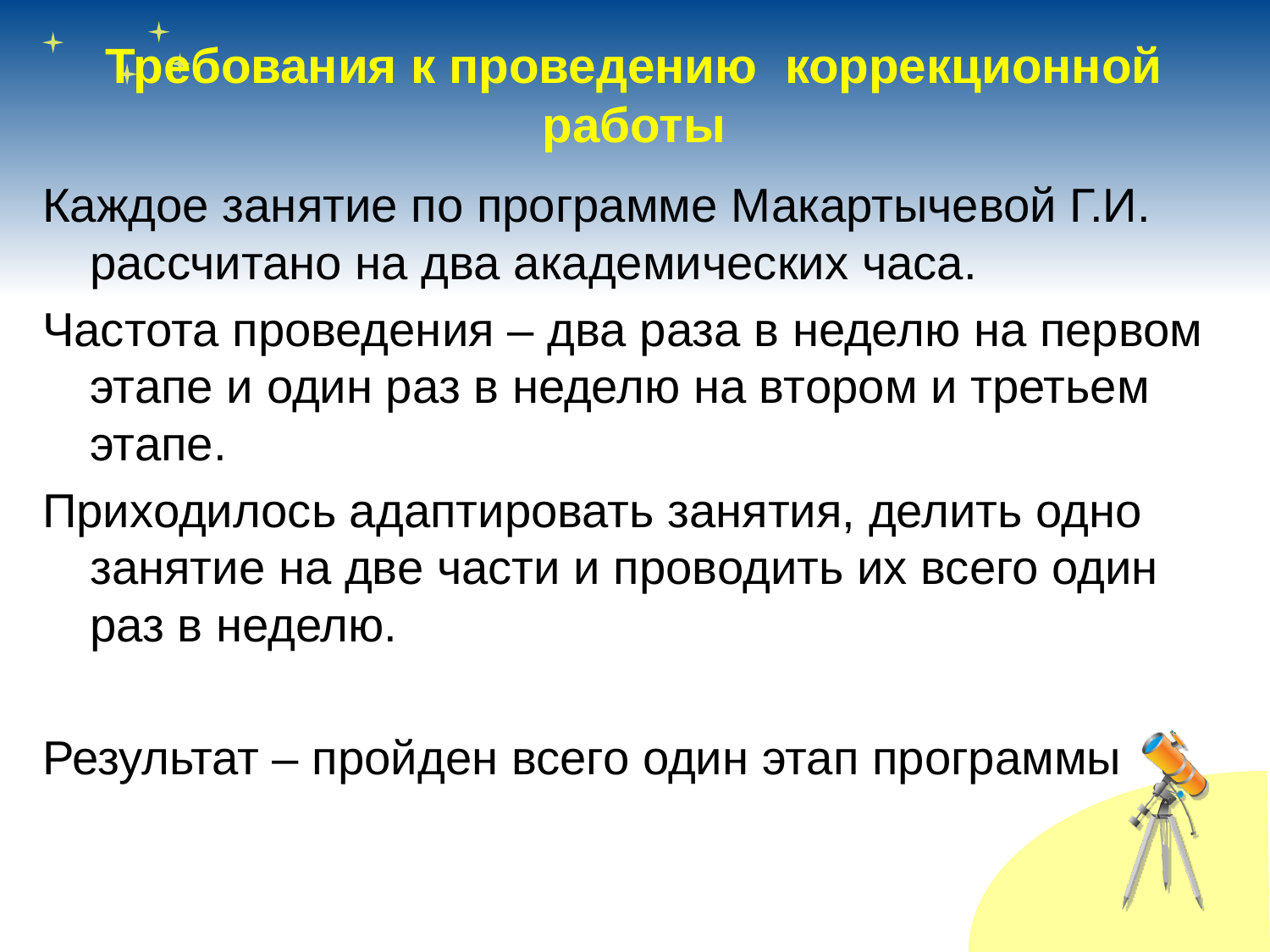

# Требования к проведению  коррекционной работы
Каждое занятие по программе Макартычевой Г.И. рассчитано на два академических часа.
Частота проведения – два раза в неделю на первом этапе и один раз в неделю на втором и третьем этапе.
Приходилось адаптировать занятия, делить одно занятие на две части и проводить их всего один раз в неделю.

Результат – пройден всего один этап программы